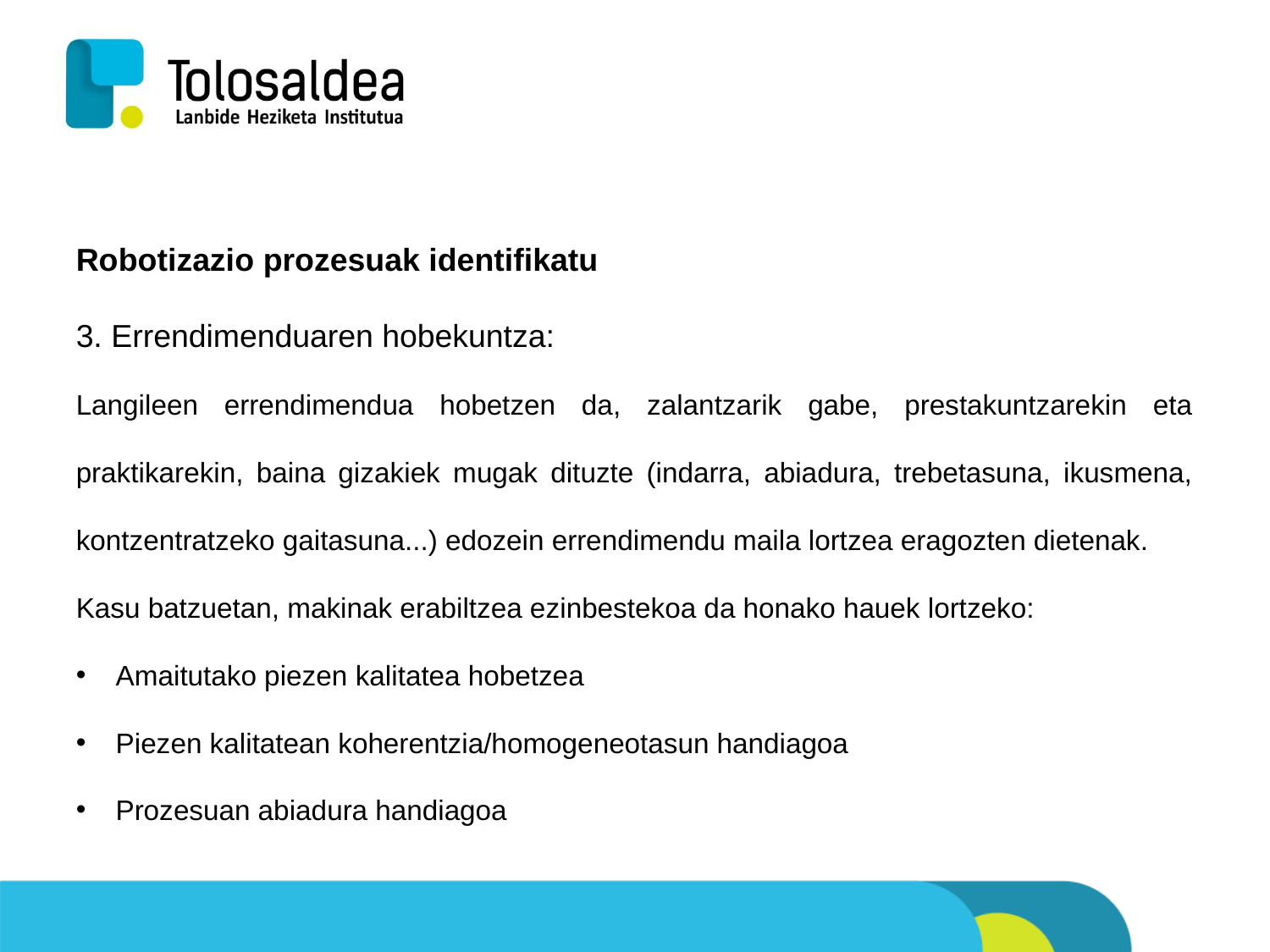

Robotizazio prozesuak identifikatu
3. Errendimenduaren hobekuntza:
Langileen errendimendua hobetzen da, zalantzarik gabe, prestakuntzarekin eta praktikarekin, baina gizakiek mugak dituzte (indarra, abiadura, trebetasuna, ikusmena, kontzentratzeko gaitasuna...) edozein errendimendu maila lortzea eragozten dietenak.
Kasu batzuetan, makinak erabiltzea ezinbestekoa da honako hauek lortzeko:
Amaitutako piezen kalitatea hobetzea
Piezen kalitatean koherentzia/homogeneotasun handiagoa
Prozesuan abiadura handiagoa